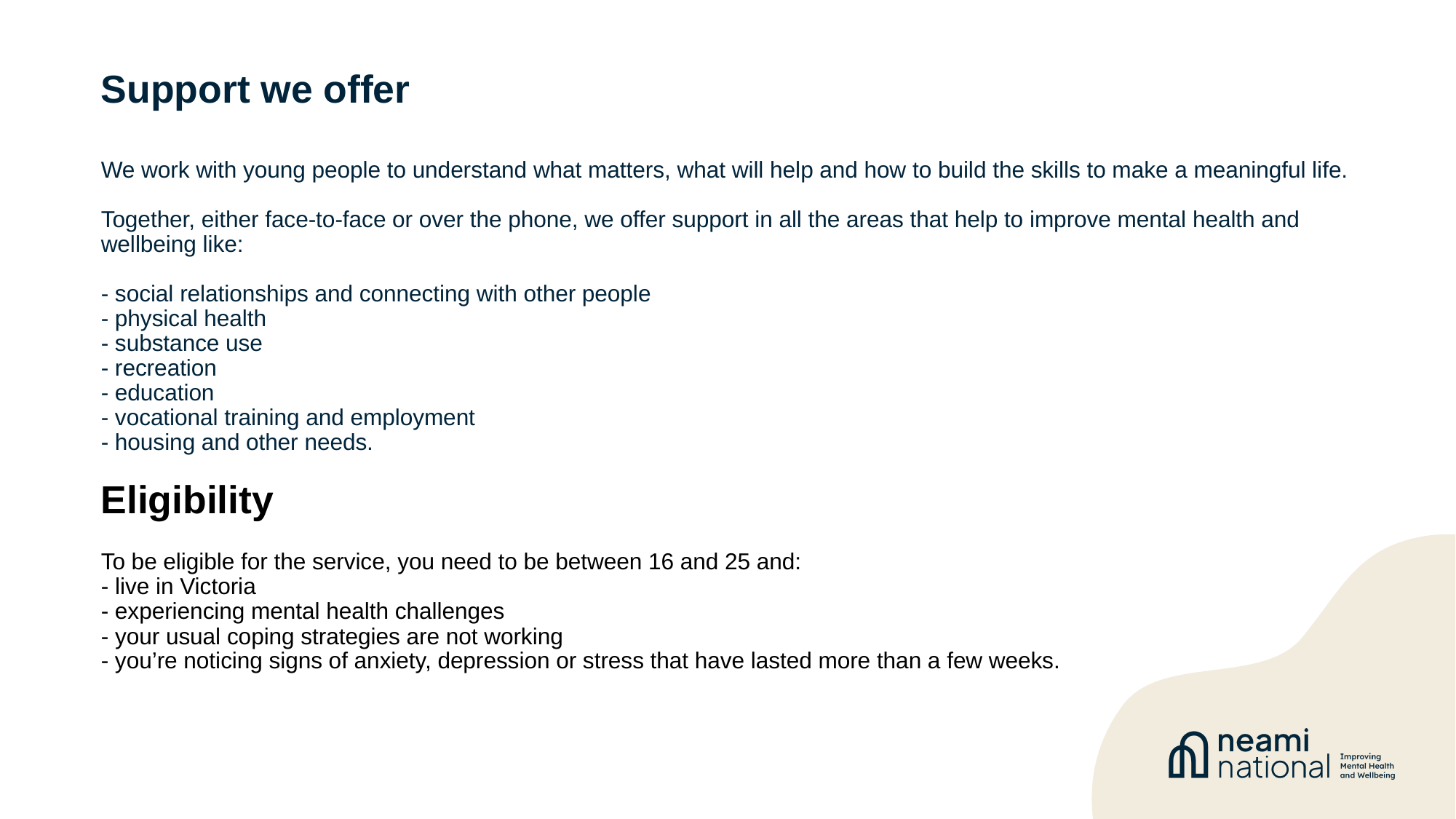

# Support we offer We work with young people to understand what matters, what will help and how to build the skills to make a meaningful life. Together, either face-to-face or over the phone, we offer support in all the areas that help to improve mental health and wellbeing like: - social relationships and connecting with other people - physical health - substance use - recreation - education - vocational training and employment - housing and other needs. Eligibility To be eligible for the service, you need to be between 16 and 25 and: - live in Victoria - experiencing mental health challenges - your usual coping strategies are not working - you’re noticing signs of anxiety, depression or stress that have lasted more than a few weeks.